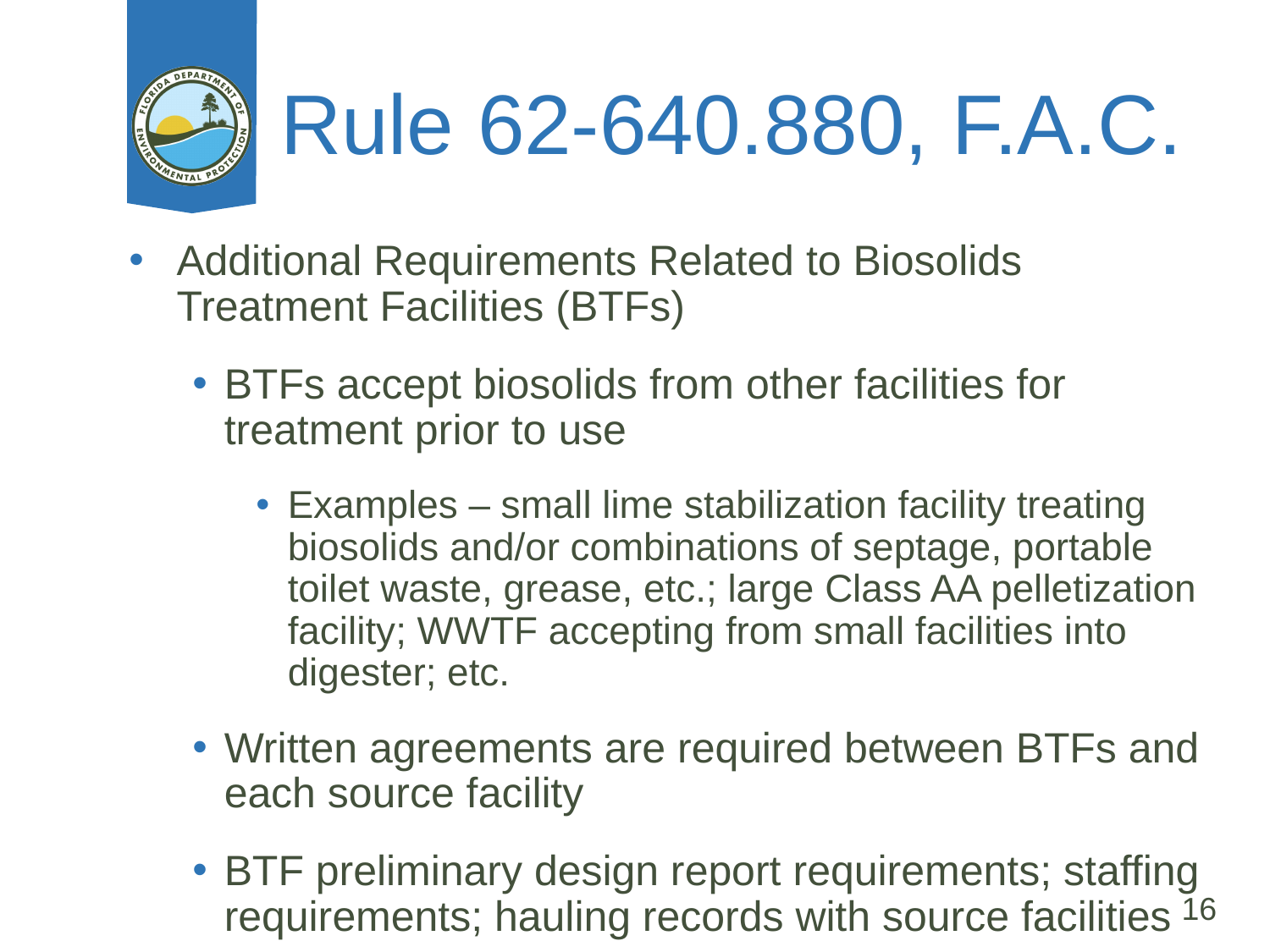

# Rule 62-640.880, F.A.C.
Additional Requirements Related to Biosolids Treatment Facilities (BTFs)
BTFs accept biosolids from other facilities for treatment prior to use
Examples – small lime stabilization facility treating biosolids and/or combinations of septage, portable toilet waste, grease, etc.; large Class AA pelletization facility; WWTF accepting from small facilities into digester; etc.
Written agreements are required between BTFs and each source facility
BTF preliminary design report requirements; staffing requirements; hauling records with source facilities
Rules for pathogen reduction, vector attraction reductions, monitoring, record keeping, reporting, land application; distribution and marketing, etc., all apply to BTFs